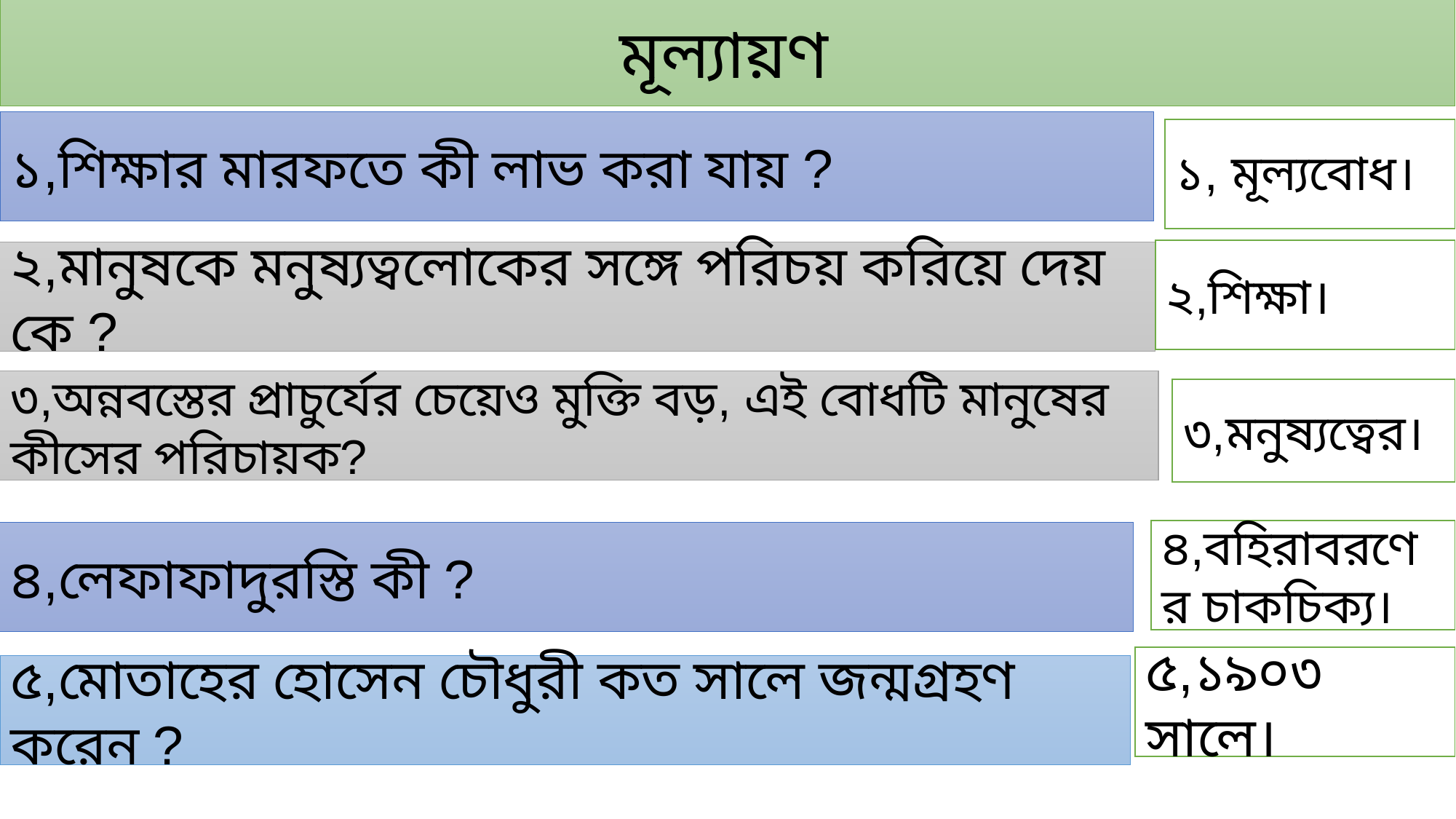

মূল্যায়ণ
১,শিক্ষার মারফতে কী লাভ করা যায় ?

১, মূল্যবোধ।

২,শিক্ষা।
২,মানুষকে মনুষ্যত্বলোকের সঙ্গে পরিচয় করিয়ে দেয় কে ?
৩,অন্নবস্তের প্রাচুর্যের চেয়েও মুক্তি বড়, এই বোধটি মানুষের কীসের পরিচায়ক?
৩,মনুষ্যত্বের।
৪,বহিরাবরণের চাকচিক্য।
৪,লেফাফাদুরস্তি কী ?
৫,১৯০৩ সালে।
৫,মোতাহের হোসেন চৌধুরী কত সালে জন্মগ্রহণ করেন ?